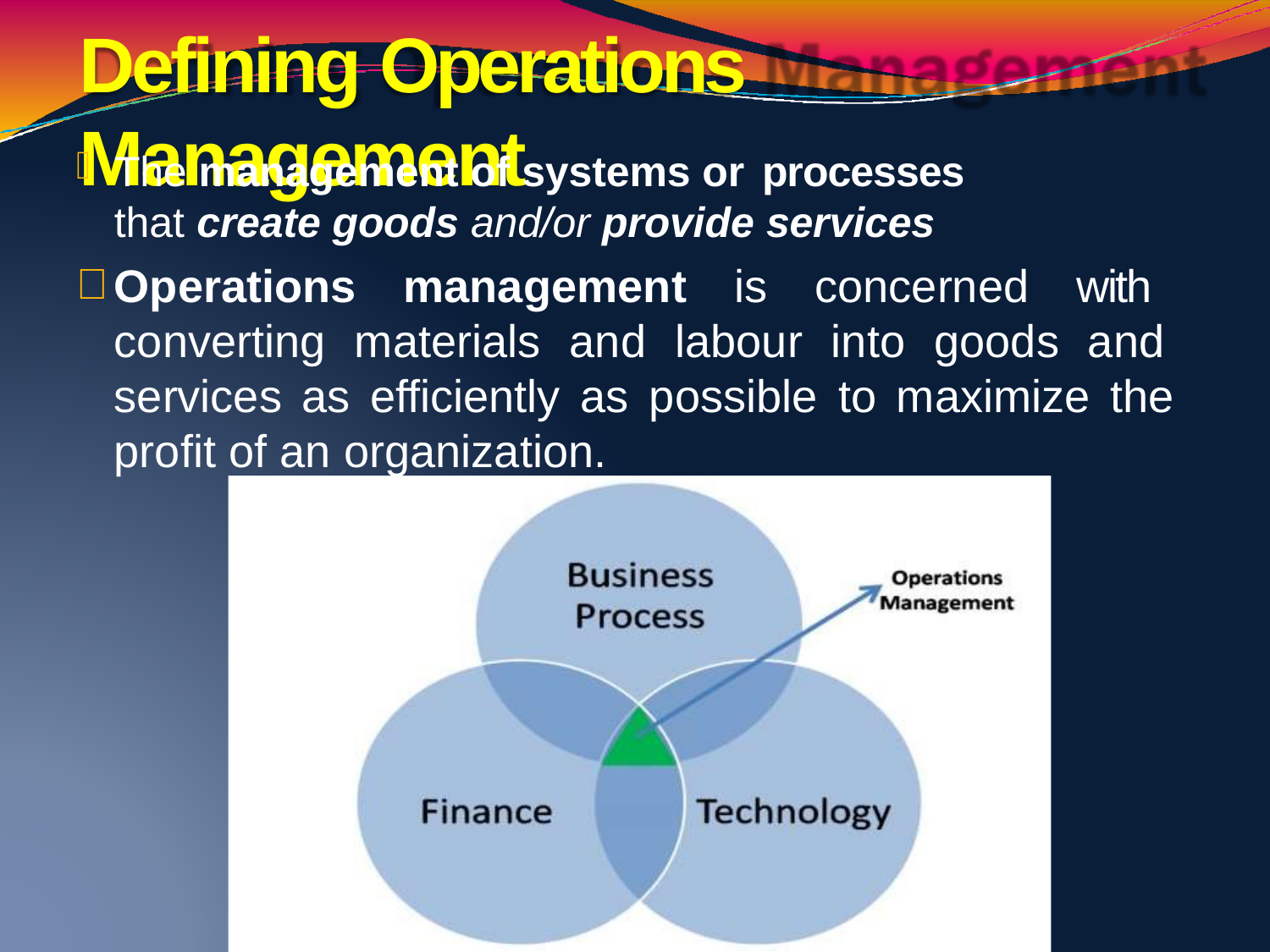

# Defining Operations Management
The management of systems or processes
that create goods and/or provide services
Operations management is concerned with  converting materials and labour into goods and  services as efficiently as possible to maximize the  profit of an organization.